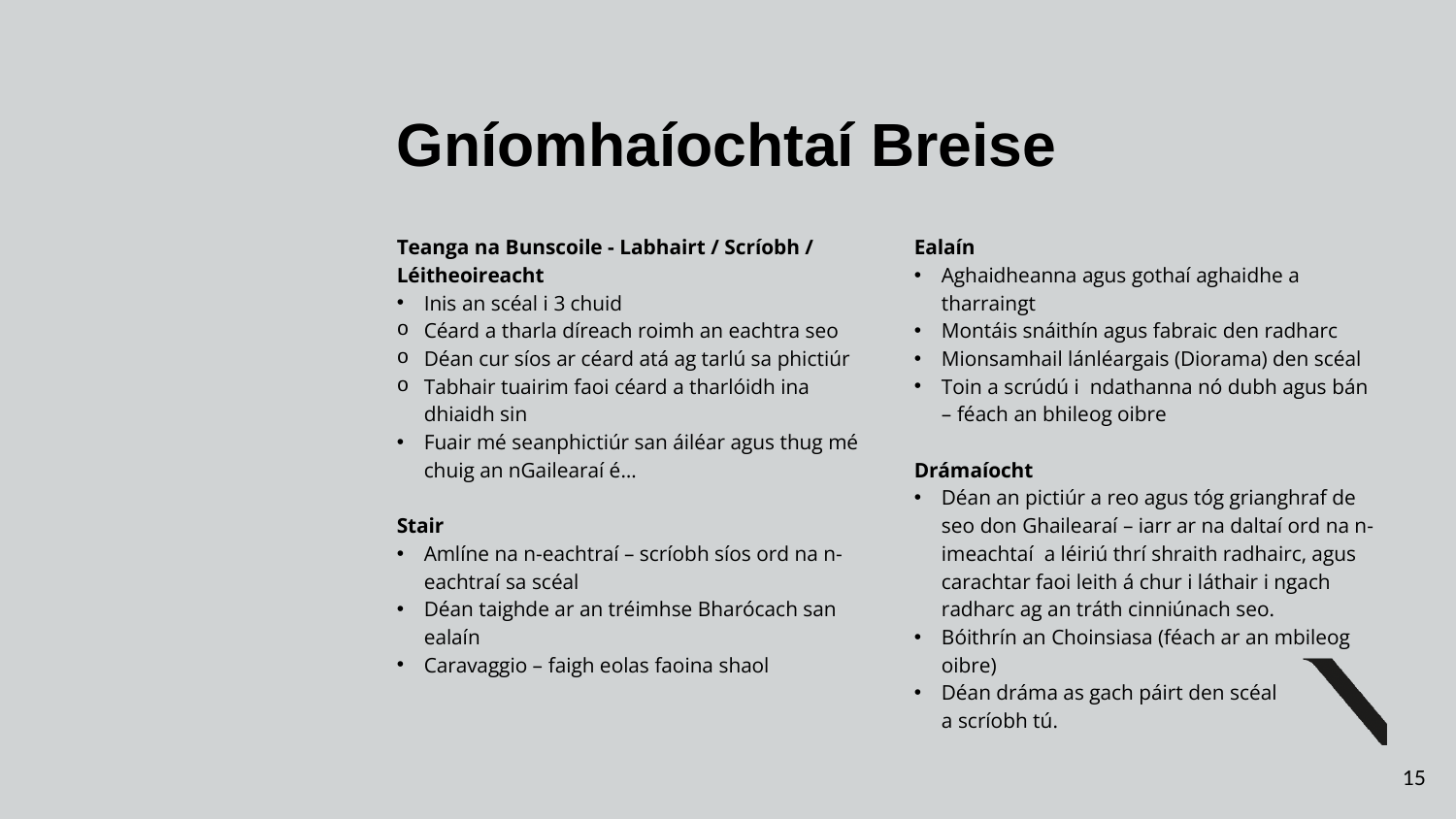

# Gníomhaíochtaí Breise
Teanga na Bunscoile - Labhairt / Scríobh / Léitheoireacht
Inis an scéal i 3 chuid
Céard a tharla díreach roimh an eachtra seo
Déan cur síos ar céard atá ag tarlú sa phictiúr
Tabhair tuairim faoi céard a tharlóidh ina dhiaidh sin
Fuair mé seanphictiúr san áiléar agus thug mé chuig an nGailearaí é…

Stair
Amlíne na n-eachtraí – scríobh síos ord na n-eachtraí sa scéal
Déan taighde ar an tréimhse Bharócach san ealaín
Caravaggio – faigh eolas faoina shaol

Ealaín
Aghaidheanna agus gothaí aghaidhe a tharraingt
Montáis snáithín agus fabraic den radharc
Mionsamhail lánléargais (Diorama) den scéal
Toin a scrúdú i  ndathanna nó dubh agus bán – féach an bhileog oibre

Drámaíocht
Déan an pictiúr a reo agus tóg grianghraf de seo don Ghailearaí – iarr ar na daltaí ord na n-imeachtaí  a léiriú thrí shraith radhairc, agus carachtar faoi leith á chur i láthair i ngach radharc ag an tráth cinniúnach seo.
Bóithrín an Choinsiasa (féach ar an mbileog oibre)
Déan dráma as gach páirt den scéal
a scríobh tú.

15